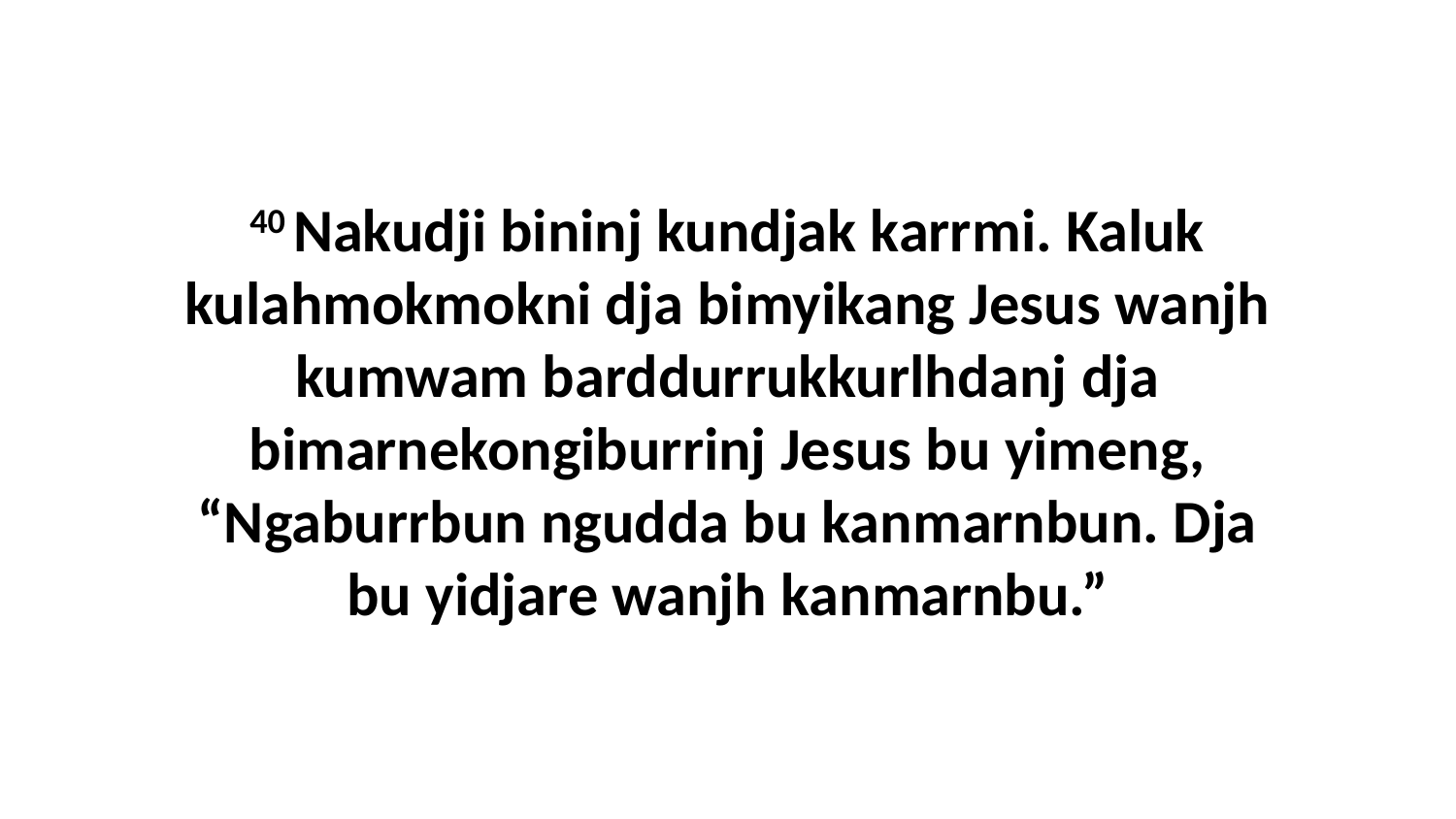

40 Nakudji bininj kundjak karrmi. Kaluk kulahmokmokni dja bimyikang Jesus wanjh kumwam barddurrukkurlhdanj dja bimarnekongiburrinj Jesus bu yimeng, “Ngaburrbun ngudda bu kanmarnbun. Dja bu yidjare wanjh kanmarnbu.”